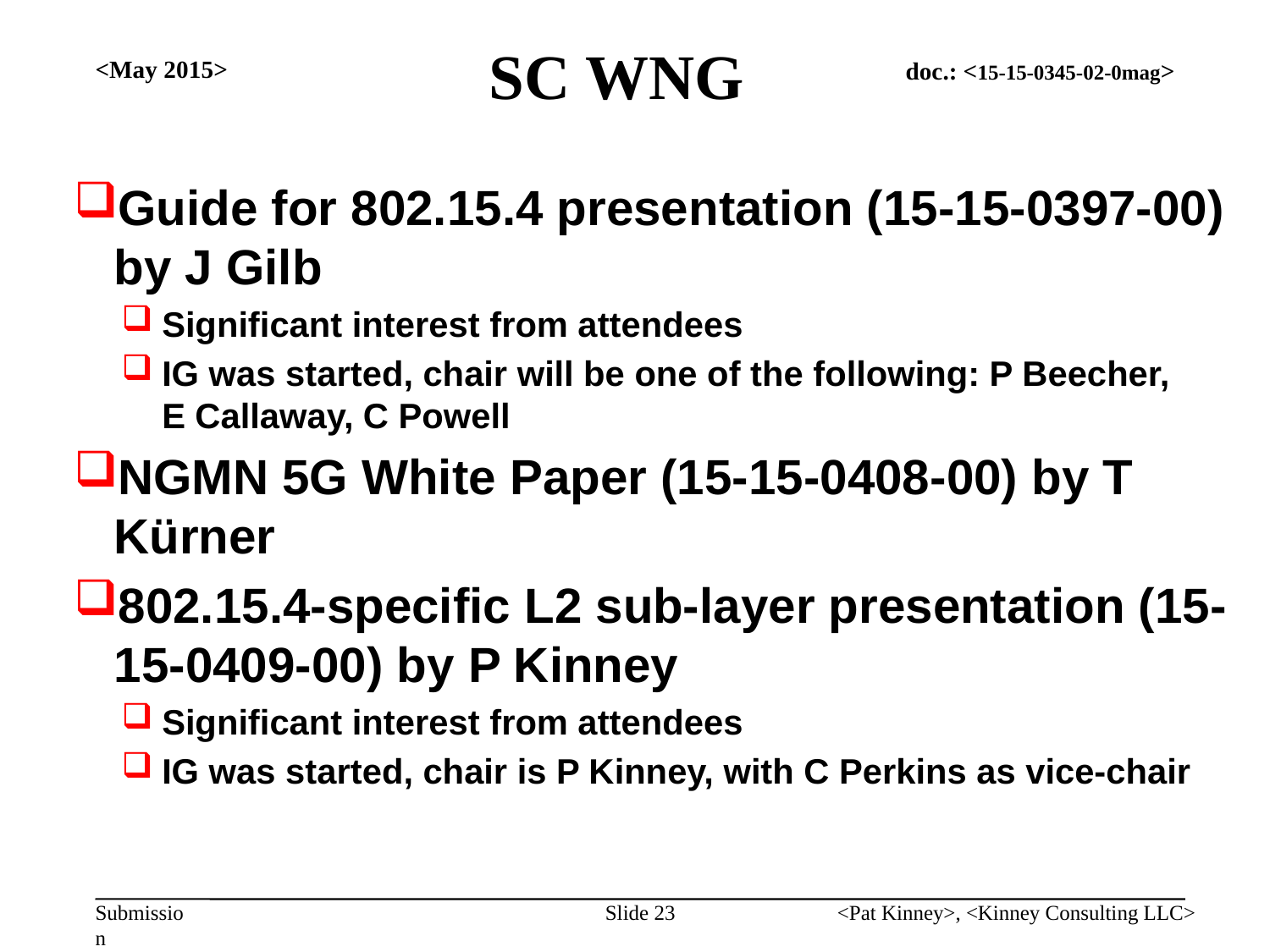

# SC WNG
<May 2015>
Guide for 802.15.4 presentation (15-15-0397-00) by J Gilb
Significant interest from attendees
IG was started, chair will be one of the following: P Beecher,
E Callaway, C Powell
NGMN 5G White Paper (15-15-0408-00) by T Kürner
802.15.4-specific L2 sub-layer presentation (15-15-0409-00) by P Kinney
Significant interest from attendees
IG was started, chair is P Kinney, with C Perkins as vice-chair
Slide 23
<Pat Kinney>, <Kinney Consulting LLC>